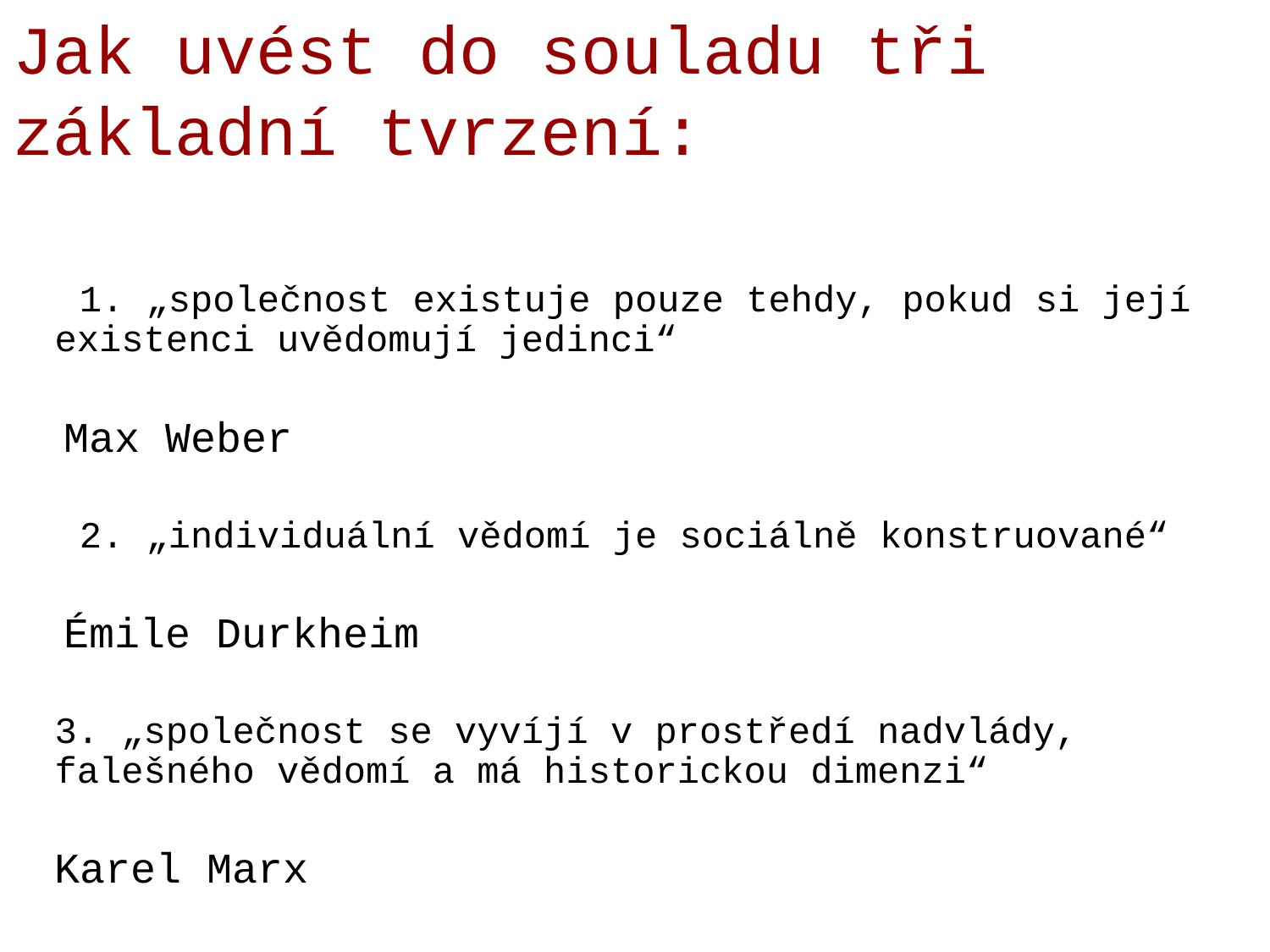

# Jak uvést do souladu tři základní tvrzení:

   1. „společnost existuje pouze tehdy, pokud si její existenci uvědomují jedinci“

  Max Weber

   2. „individuální vědomí je sociálně konstruované“

  Émile Durkheim

	3. „společnost se vyvíjí v prostředí nadvlády, falešného vědomí a má historickou dimenzi“

	Karel Marx